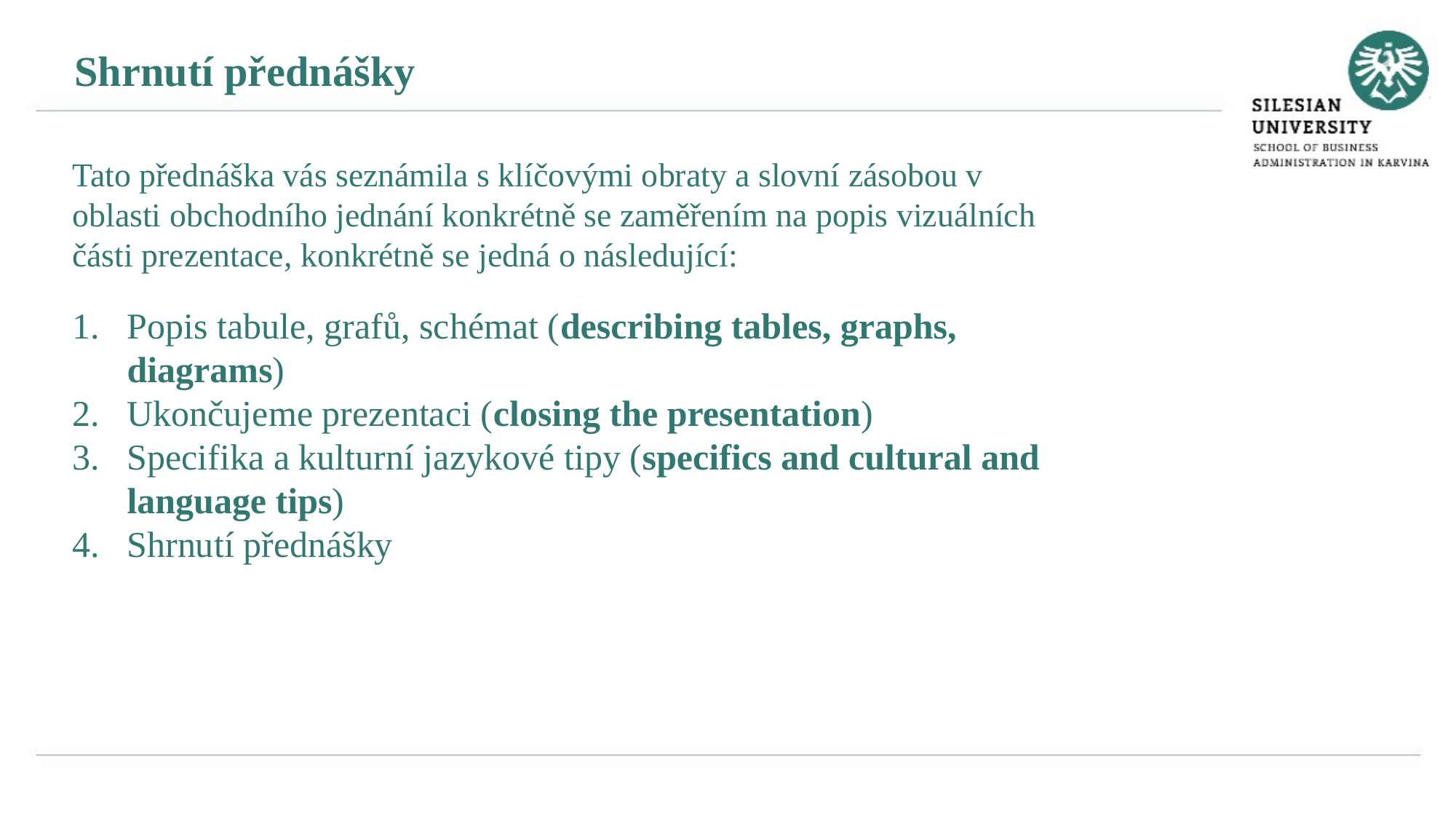

Shrnutí přednášky
Tato přednáška vás seznámila s klíčovými obraty a slovní zásobou v oblasti obchodního jednání konkrétně se zaměřením na popis vizuálních části prezentace, konkrétně se jedná o následující:

Popis tabule, grafů, schémat (describing tables, graphs, diagrams)
Ukončujeme prezentaci (closing the presentation)
Specifika a kulturní jazykové tipy (specifics and cultural and language tips)
Shrnutí přednášky